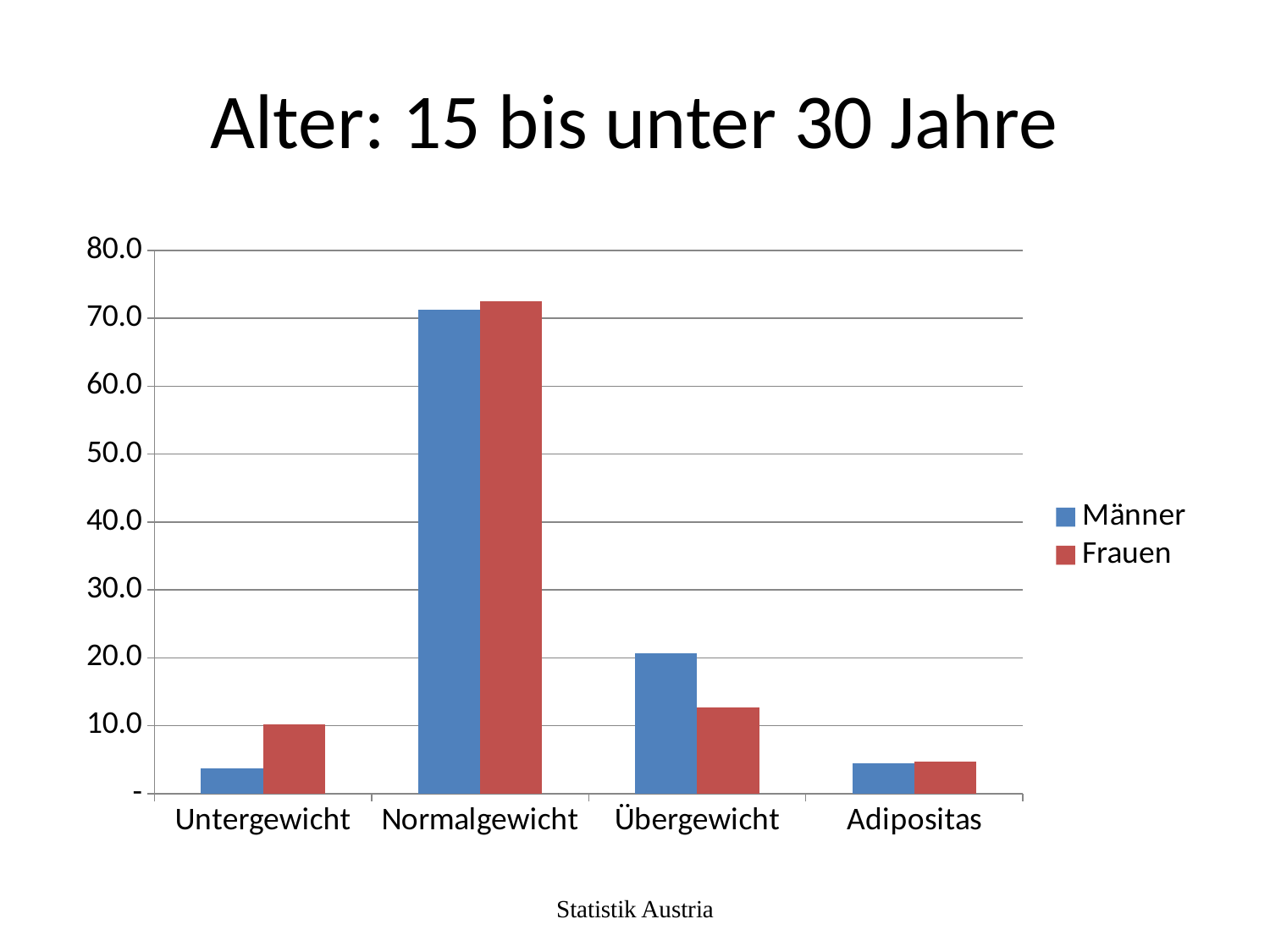

# Alter: 15 bis unter 30 Jahre

### Chart

| Category | Männer | Frauen |
|---|---|---|
| Untergewicht | 3.6501804179576434 | 10.156270525613337 |
| Normalgewicht | 71.29900929503118 | 72.48976675021412 |
| Übergewicht | 20.643894477807955 | 12.654549658191064 |
| Adipositas | 4.406915809203229 | 4.699544429906837 |
Statistik Austria